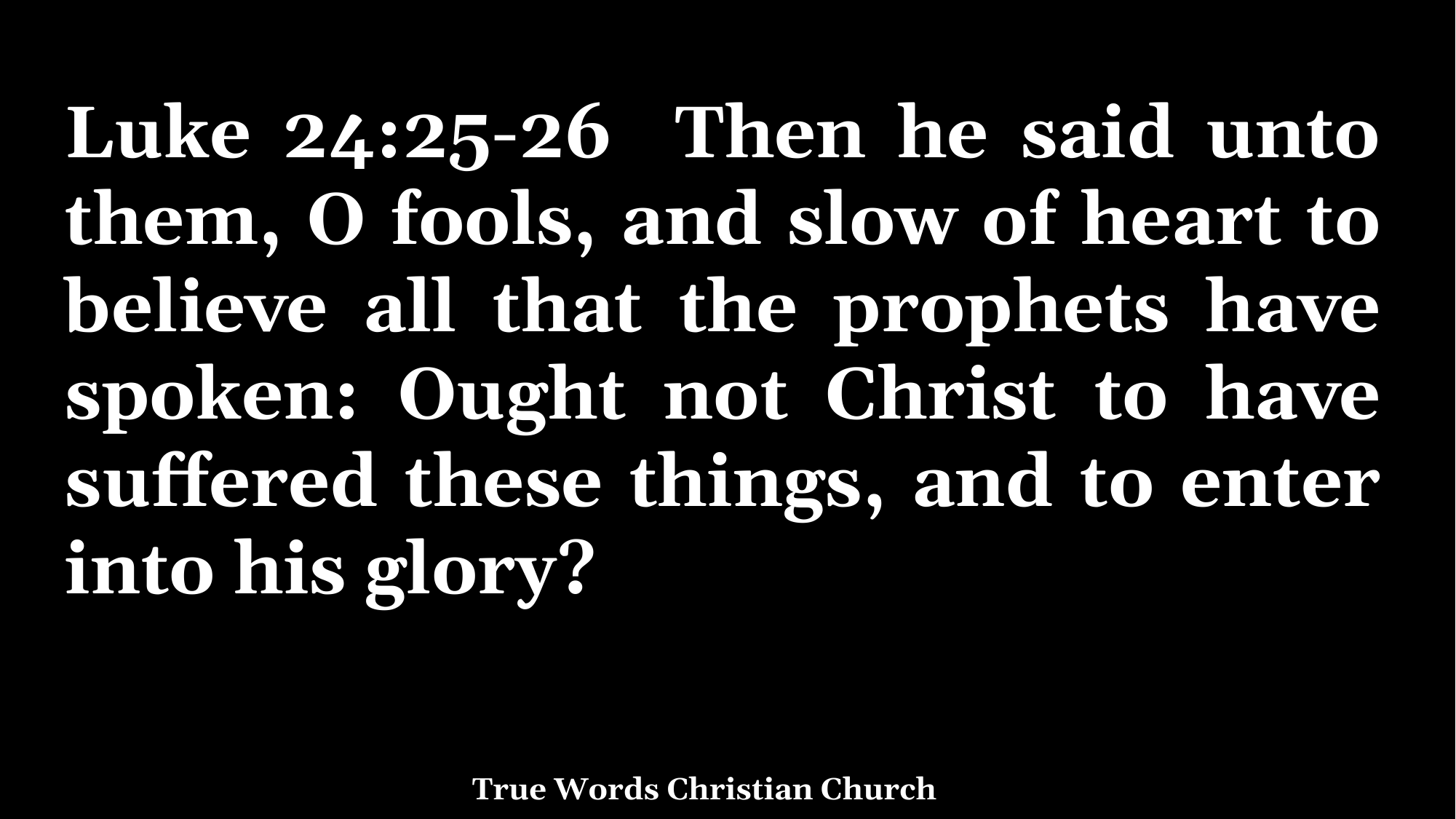

Luke 24:25-26  Then he said unto them, O fools, and slow of heart to believe all that the prophets have spoken: Ought not Christ to have suffered these things, and to enter into his glory?
True Words Christian Church